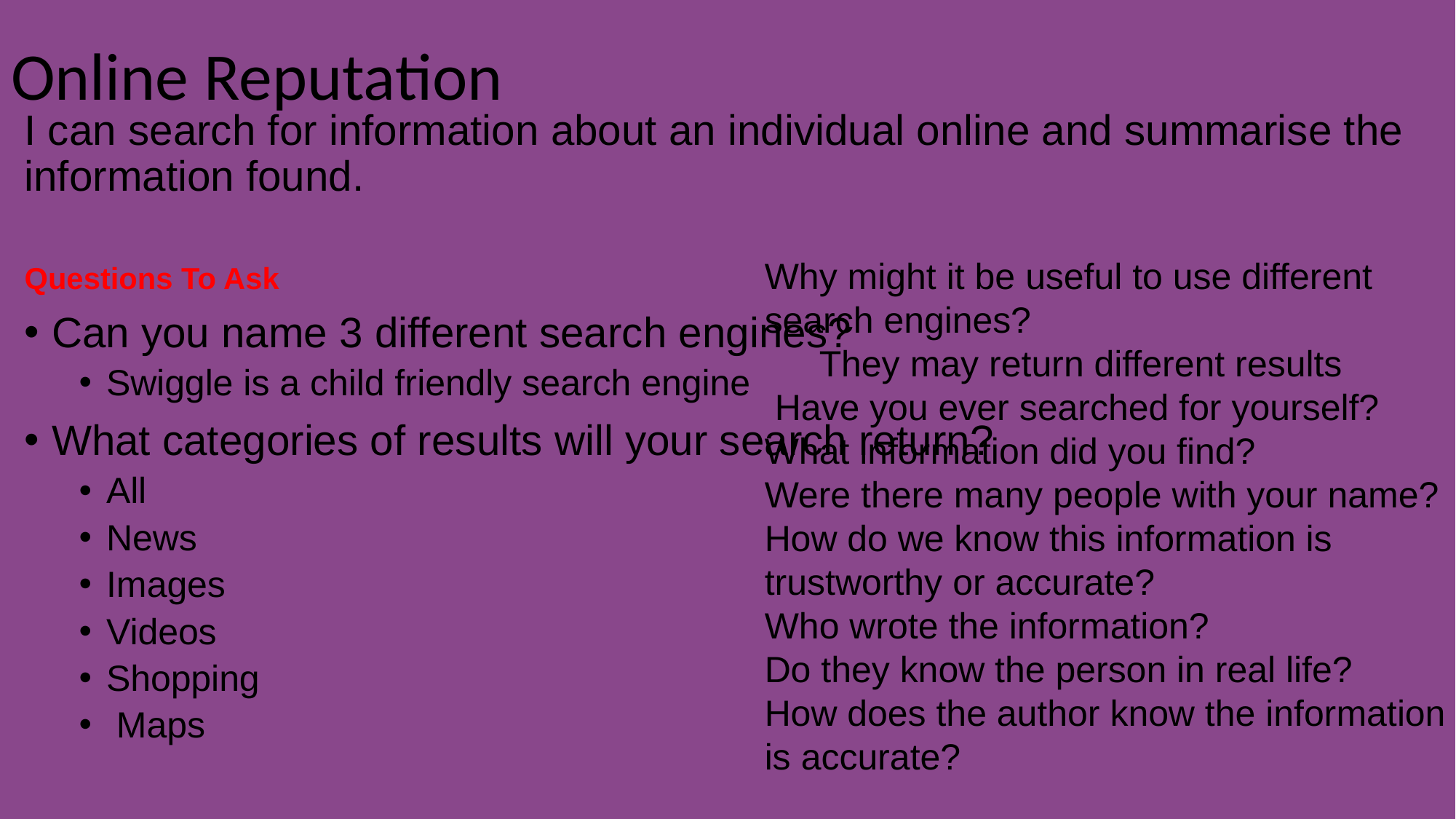

# Online Reputation
I can search for information about an individual online and summarise the information found.

Questions To Ask
Can you name 3 different search engines?
Swiggle is a child friendly search engine
What categories of results will your search return?
All
News
Images
Videos
Shopping
 Maps
Why might it be useful to use different search engines?
They may return different results
 Have you ever searched for yourself?
What information did you find?
Were there many people with your name?
How do we know this information is trustworthy or accurate?
Who wrote the information?
Do they know the person in real life?
How does the author know the information is accurate?